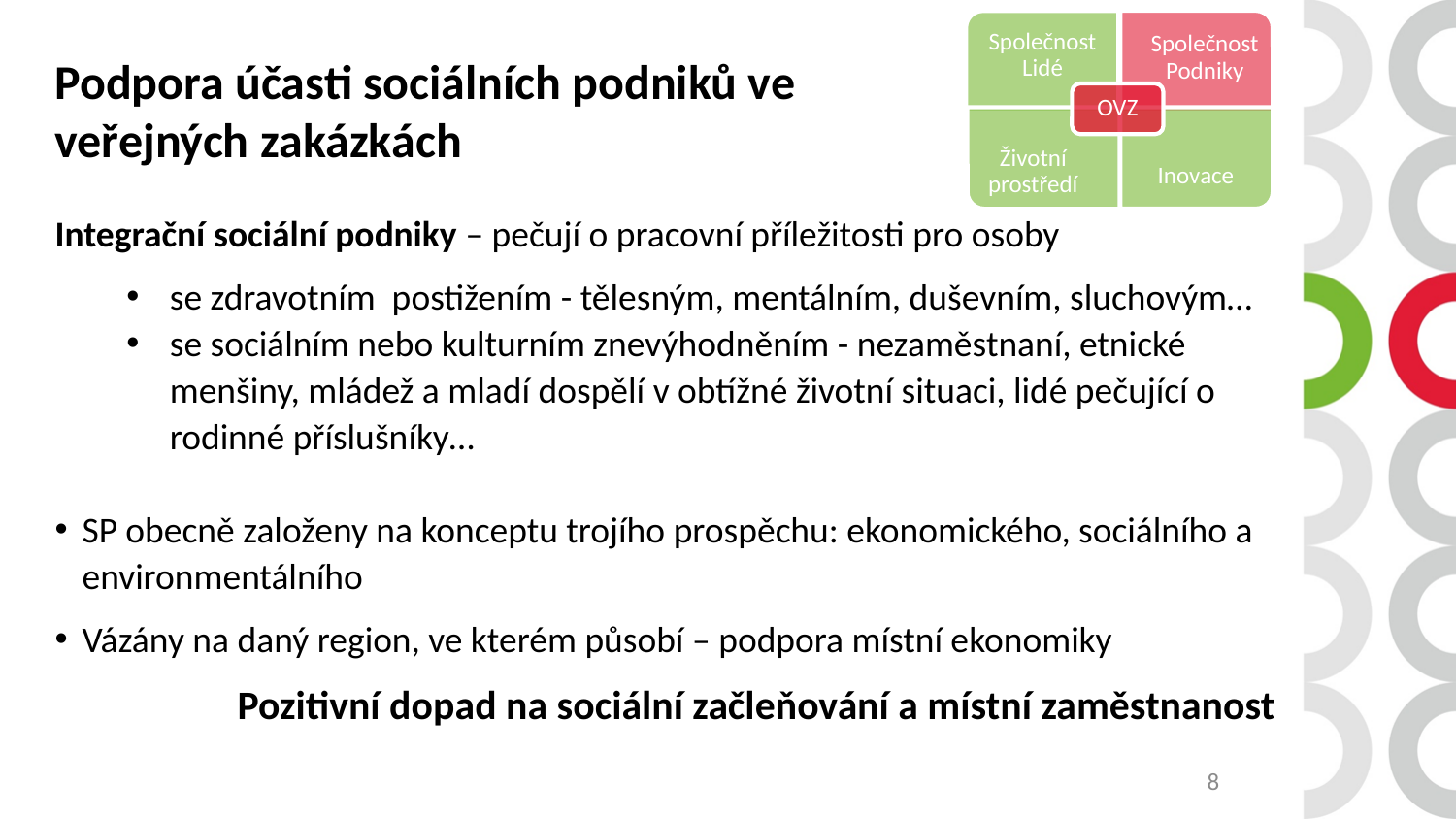

Společnost
Podniky

Společnost
Lidé
Podpora účasti sociálních podniků ve veřejných zakázkách

OVZ

Životní prostředí

Inovace
Integrační sociální podniky – pečují o pracovní příležitosti pro osoby
se zdravotním  postižením - tělesným, mentálním, duševním, sluchovým…
se sociálním nebo kulturním znevýhodněním - nezaměstnaní, etnické menšiny, mládež a mladí dospělí v obtížné životní situaci, lidé pečující o rodinné příslušníky…

SP obecně založeny na konceptu trojího prospěchu: ekonomického, sociálního a environmentálního
Vázány na daný region, ve kterém působí – podpora místní ekonomiky
Pozitivní dopad na sociální začleňování a místní zaměstnanost
8